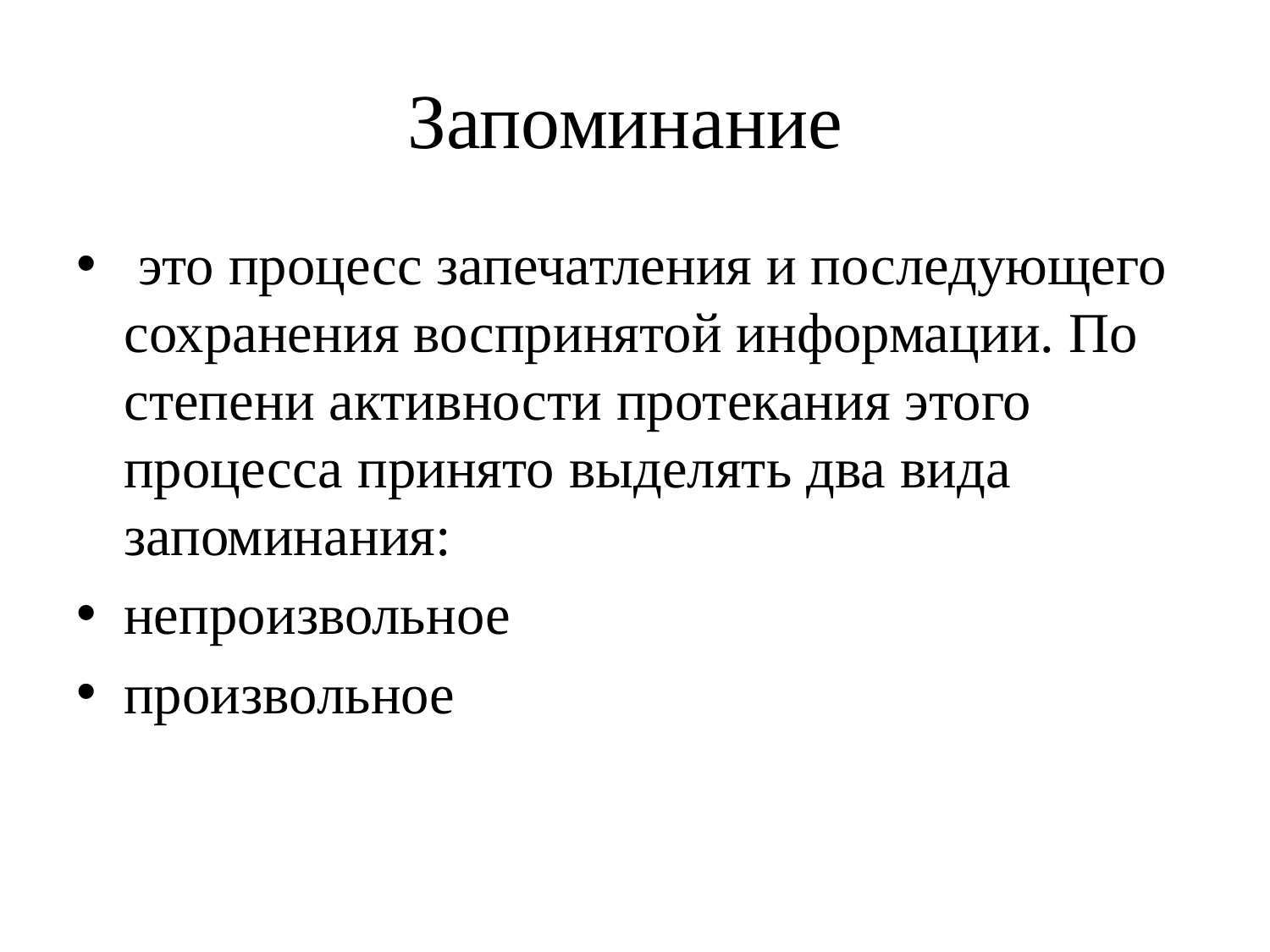

# Запоминание
 это процесс запечатления и последующего сохранения воспринятой информации. По степени активности протекания этого процесса принято выделять два вида запоминания:
непроизвольное
произвольное